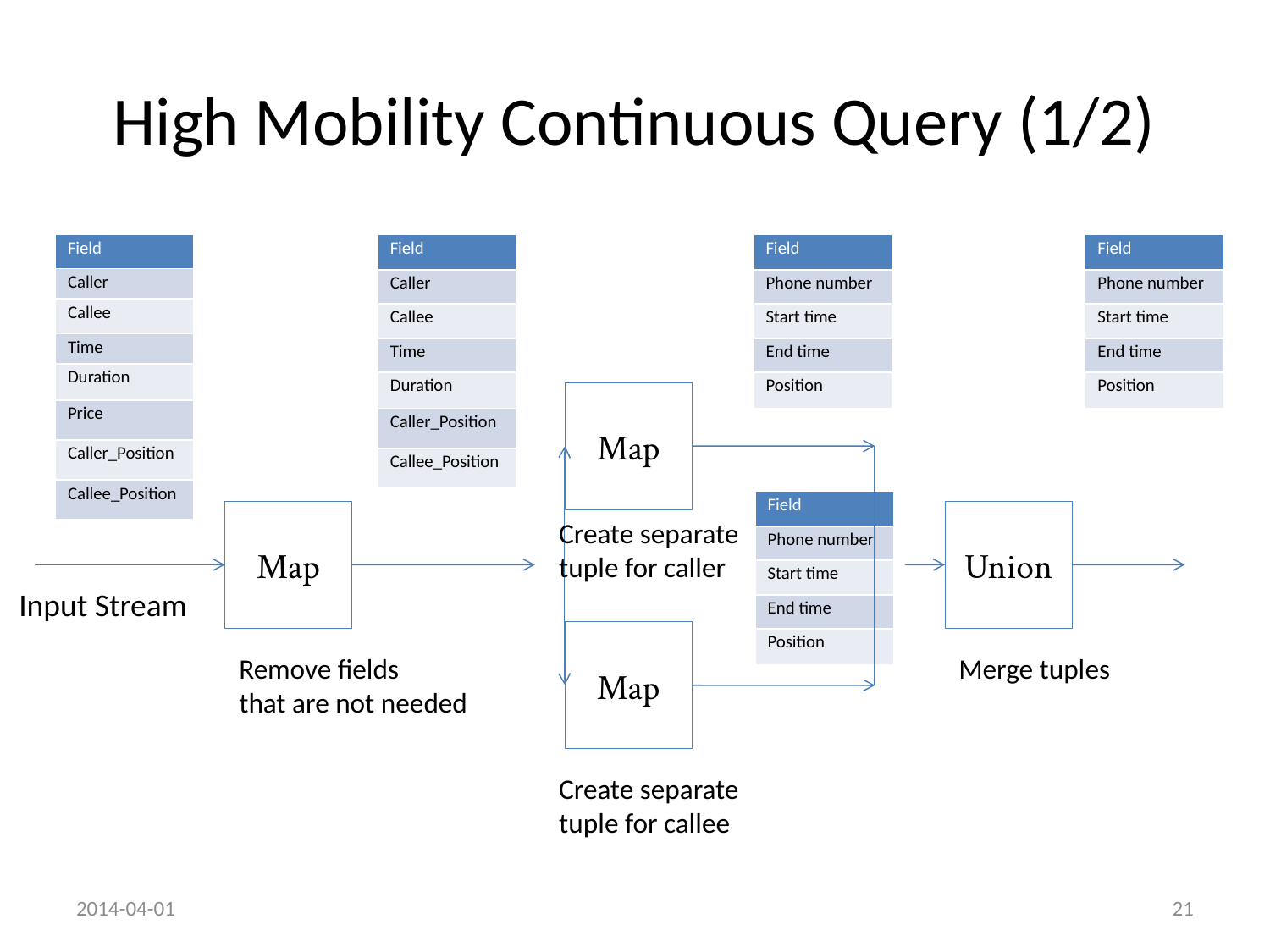

# High Mobility Continuous Query (1/2)
| Field |
| --- |
| Caller |
| Callee |
| Time |
| Duration |
| Price |
| Caller\_Position |
| Callee\_Position |
| Field |
| --- |
| Caller |
| Callee |
| Time |
| Duration |
| Caller\_Position |
| Callee\_Position |
| Field |
| --- |
| Phone number |
| Start time |
| End time |
| Position |
| Field |
| --- |
| Phone number |
| Start time |
| End time |
| Position |
Map
| Field |
| --- |
| Phone number |
| Start time |
| End time |
| Position |
Map
Union
Create separate
tuple for caller
Input Stream
Map
Remove fields
that are not needed
Merge tuples
Create separate
tuple for callee
2014-04-01
21